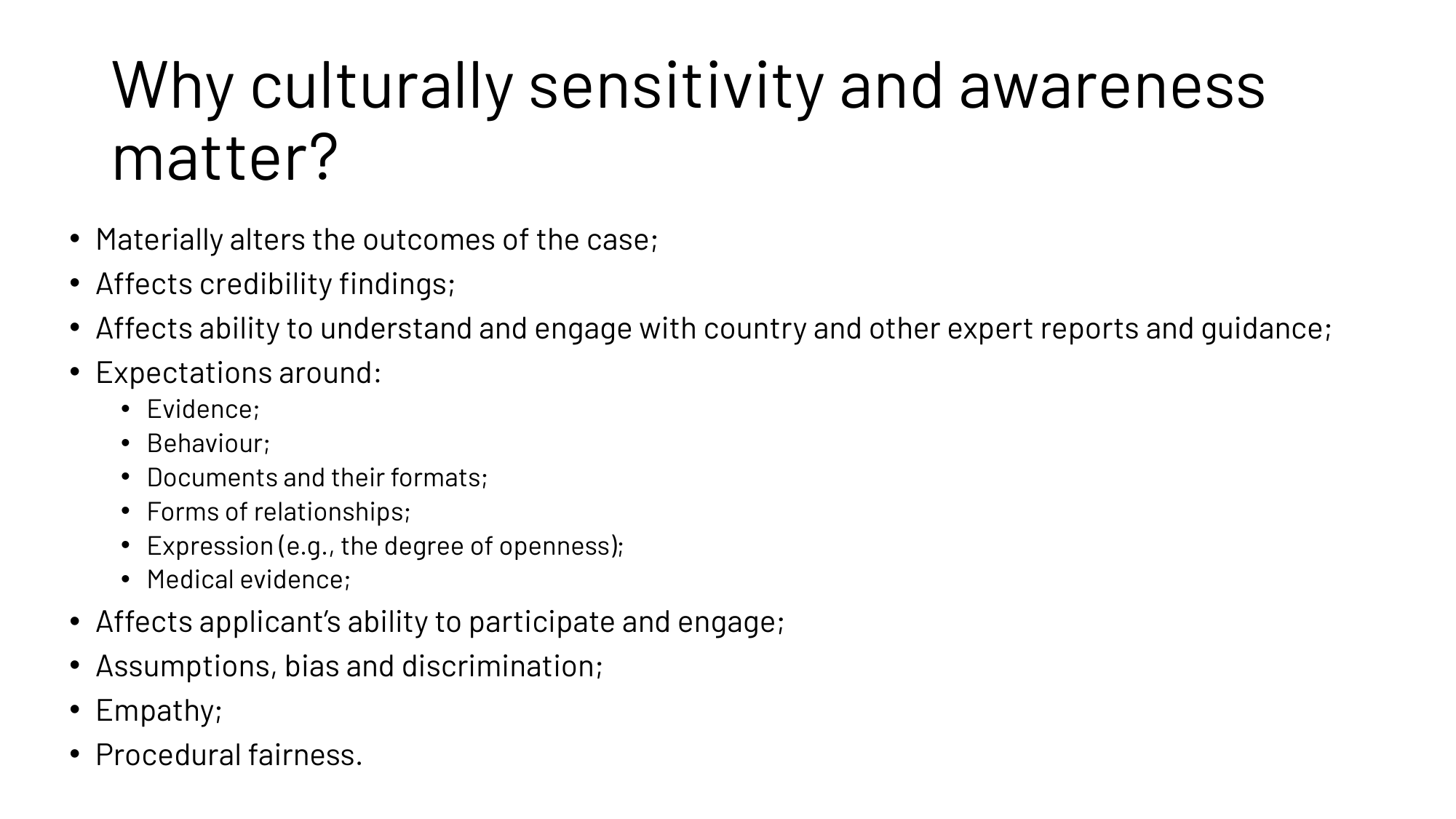

# Why culturally sensitivity and awareness matter?
Materially alters the outcomes of the case;
Affects credibility findings;
Affects ability to understand and engage with country and other expert reports and guidance;
Expectations around:
Evidence;
Behaviour;
Documents and their formats;
Forms of relationships;
Expression (e.g., the degree of openness);
Medical evidence;
Affects applicant’s ability to participate and engage;
Assumptions, bias and discrimination;
Empathy;
Procedural fairness.